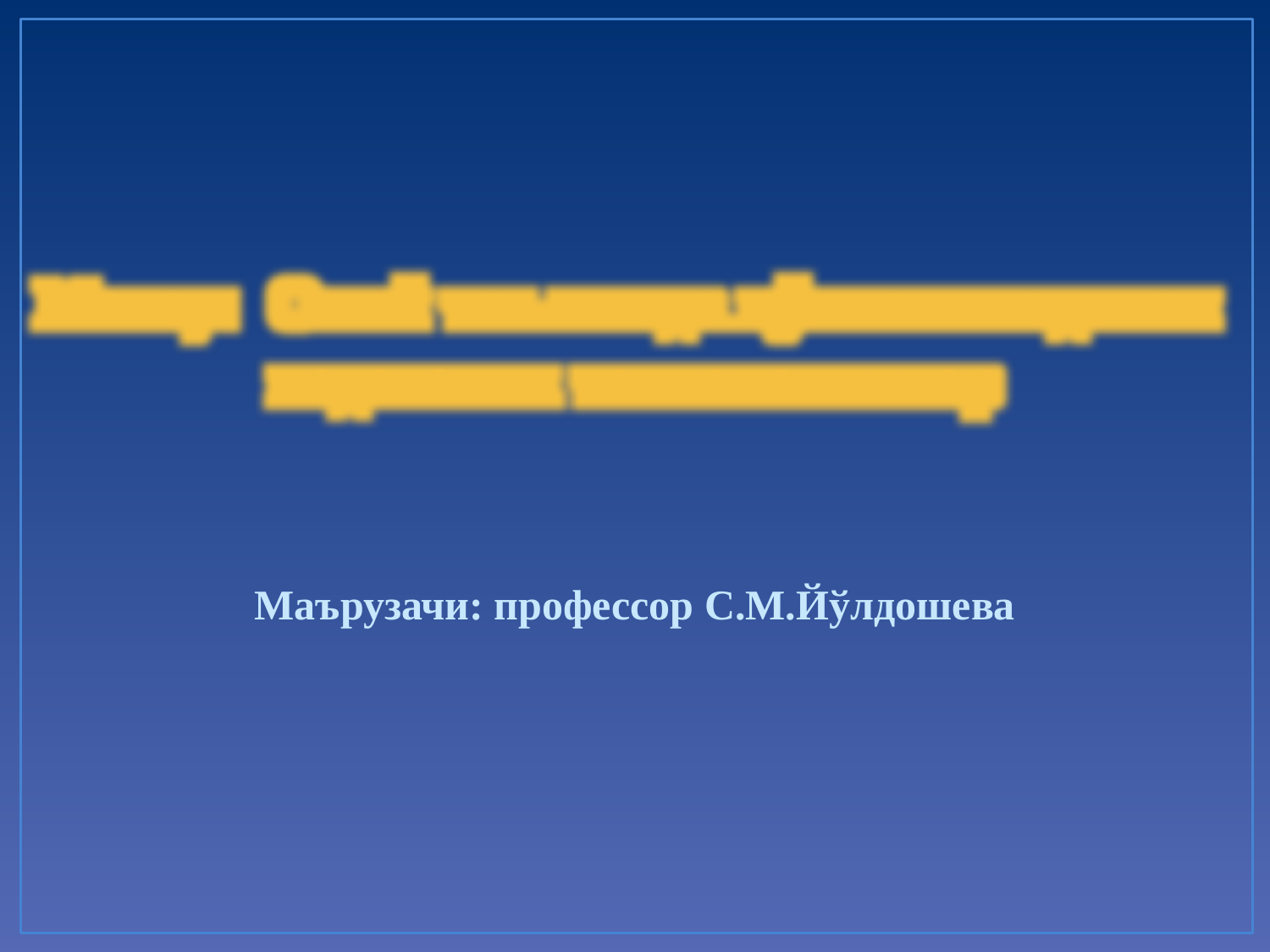

Маърузачи: профессор С.М.Йўлдошева
Мавзу:  Олий таълимда қўлланиладиган
педагогик технологиялар